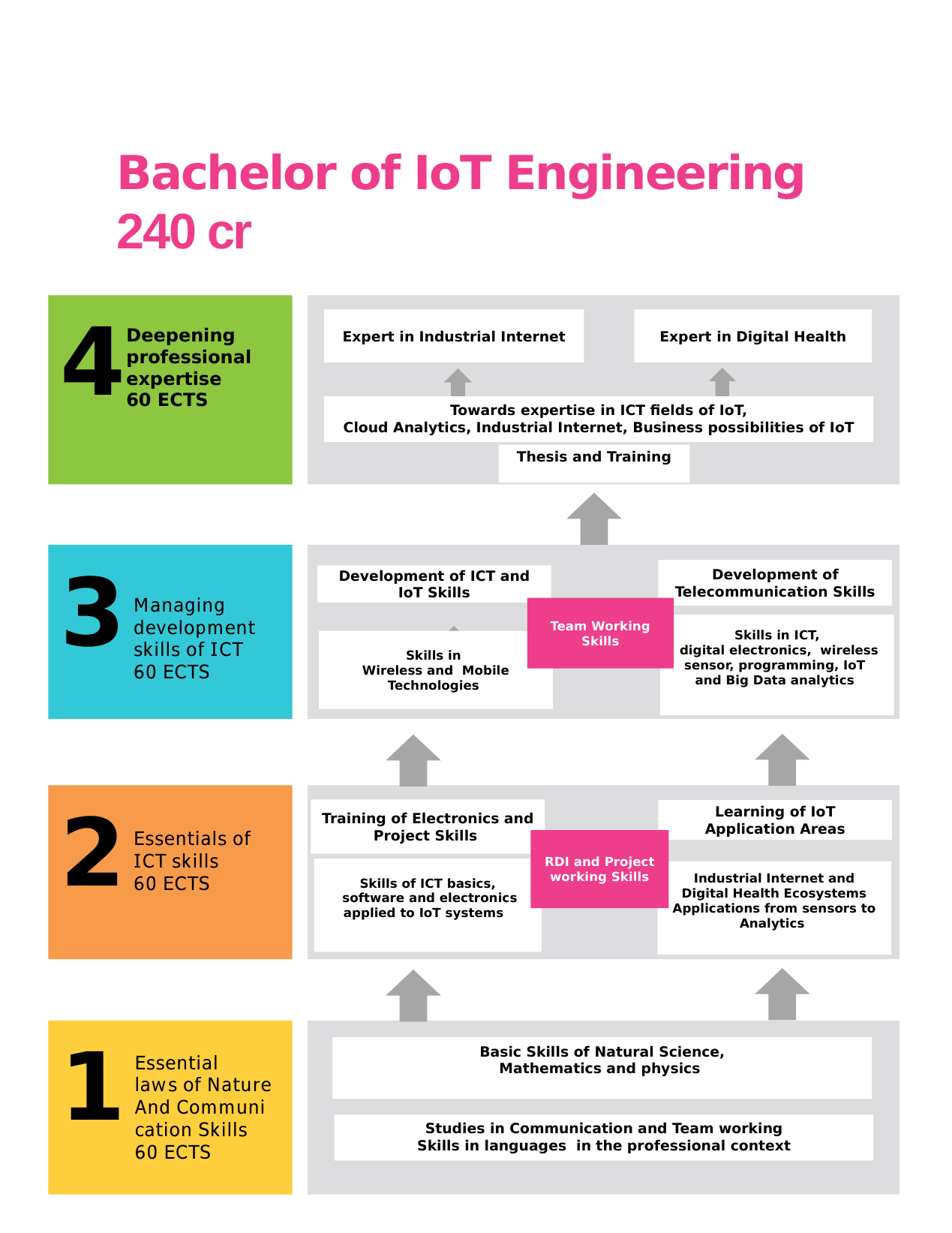

# Bachelor of IoT Engineering 240 cr

4
Expert in Industrial Internet
Expert in Digital Health
Deepening professional expertise
60 ECTS

Towards expertise in ICT fields of IoT,
Cloud Analytics, Industrial Internet, Business possibilities of IoT

Thesis and Training

3
Development of Telecommunication Skills
Development of ICT and IoT Skills

Managing  development
skills of ICT
60 ECTS

Team Working Skills
Skills in ICT,
 digital electronics,  wireless sensor, programming, IoT  and Big Data analytics

Skills in
Wireless and  Mobile Technologies

2
Training of Electronics and Project Skills
Learning of IoT Application Areas

Essentials of ICT skills
60 ECTS

RDI and Project working Skills
Skills of ICT basics,
 software and electronics applied to IoT systems

Industrial Internet and Digital Health Ecosystems
Applications from sensors to Analytics

1
Basic Skills of Natural Science,
Mathematics and physics

Essential
laws of Nature
And Communi
cation Skills
60 ECTS

Studies in Communication and Team working
Skills in languages  in the professional context